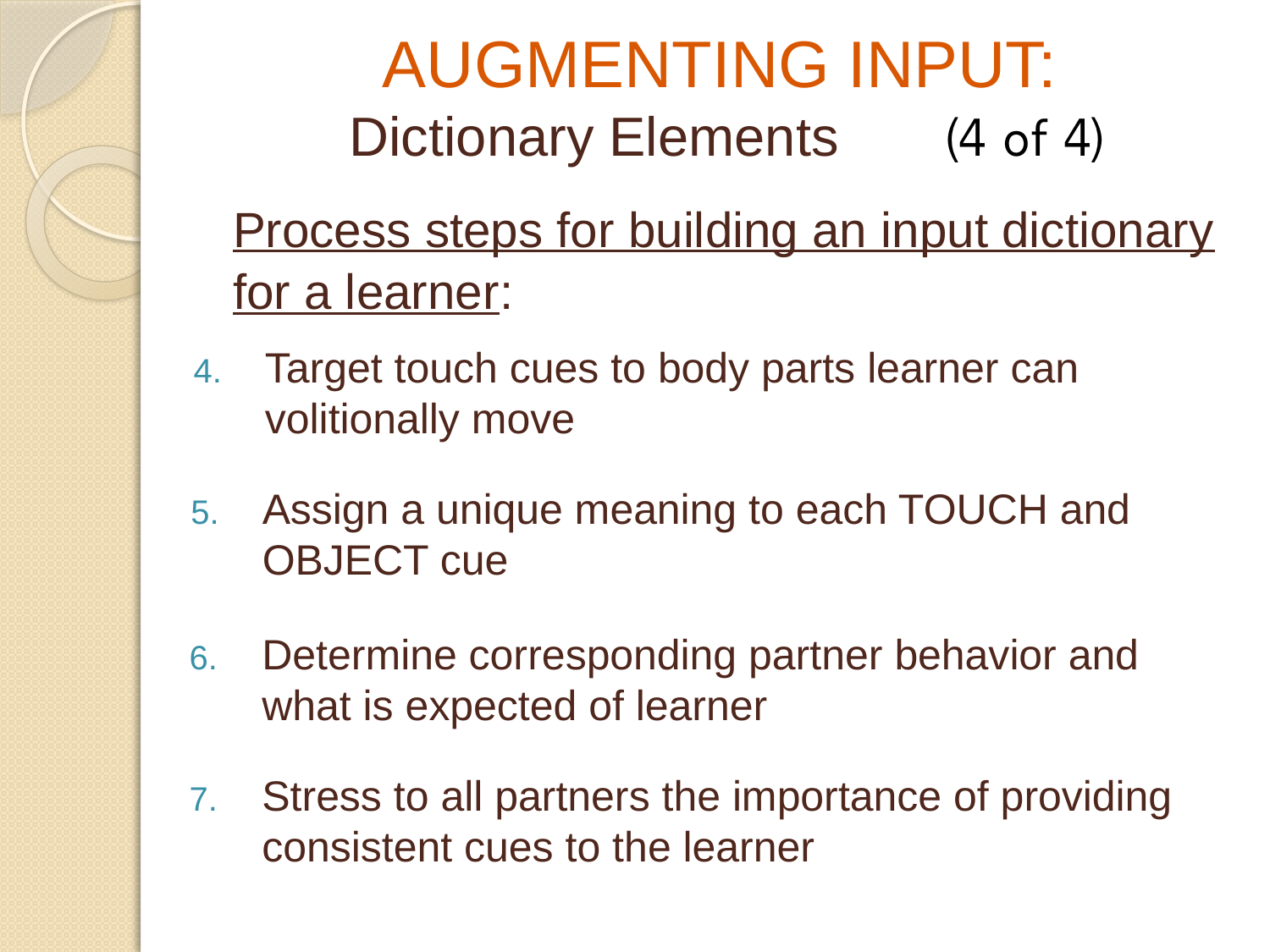

# AUGMENTING INPUT: Dictionary Elements	 (4 of 4)
	Process steps for building an input dictionary for a learner:
Target touch cues to body parts learner can volitionally move

Assign a unique meaning to each TOUCH and OBJECT cue

Determine corresponding partner behavior and what is expected of learner

Stress to all partners the importance of providing consistent cues to the learner